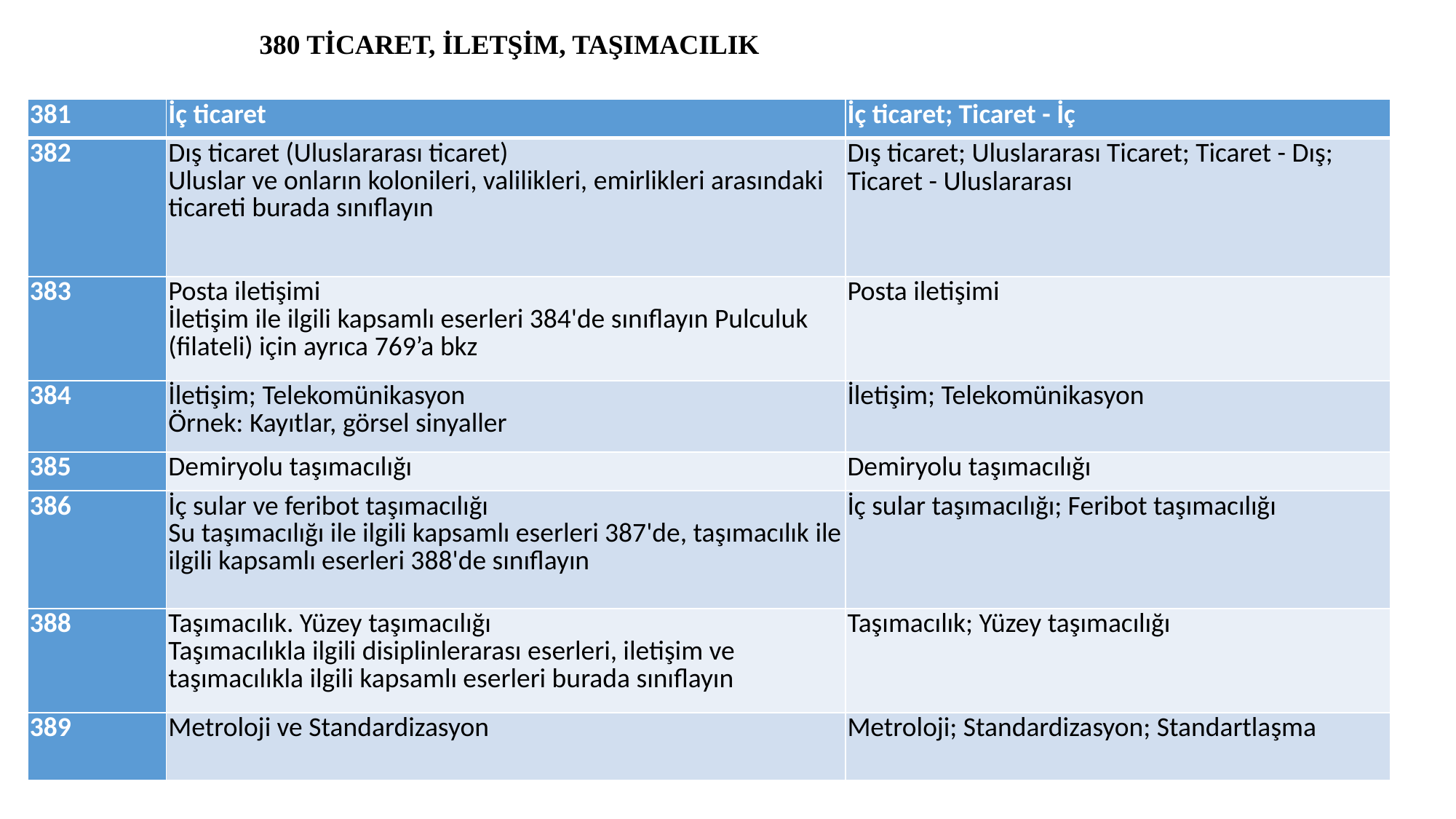

380 TİCARET, İLETŞİM, TAŞIMACILIK
#
| 381 | İç ticaret | İç ticaret; Ticaret - İç |
| --- | --- | --- |
| 382 | Dış ticaret (Uluslararası ticaret) Uluslar ve onların kolonileri, valilikleri, emirlikleri arasındaki ticareti burada sınıflayın | Dış ticaret; Uluslararası Ticaret; Ticaret - Dış; Ticaret - Uluslararası |
| 383 | Posta iletişimi İletişim ile ilgili kapsamlı eserleri 384'de sınıflayın Pulculuk (filateli) için ayrıca 769’a bkz | Posta iletişimi |
| 384 | İletişim; Telekomünikasyon Örnek: Kayıtlar, görsel sinyaller | İletişim; Telekomünikasyon |
| 385 | Demiryolu taşımacılığı | Demiryolu taşımacılığı |
| 386 | İç sular ve feribot taşımacılığı Su taşımacılığı ile ilgili kapsamlı eserleri 387'de, taşımacılık ile ilgili kapsamlı eserleri 388'de sınıflayın | İç sular taşımacılığı; Feribot taşımacılığı |
| 388 | Taşımacılık. Yüzey taşımacılığı Taşımacılıkla ilgili disiplinlerarası eserleri, iletişim ve taşımacılıkla ilgili kapsamlı eserleri burada sınıflayın | Taşımacılık; Yüzey taşımacılığı |
| 389 | Metroloji ve Standardizasyon | Metroloji; Standardizasyon; Standartlaşma |